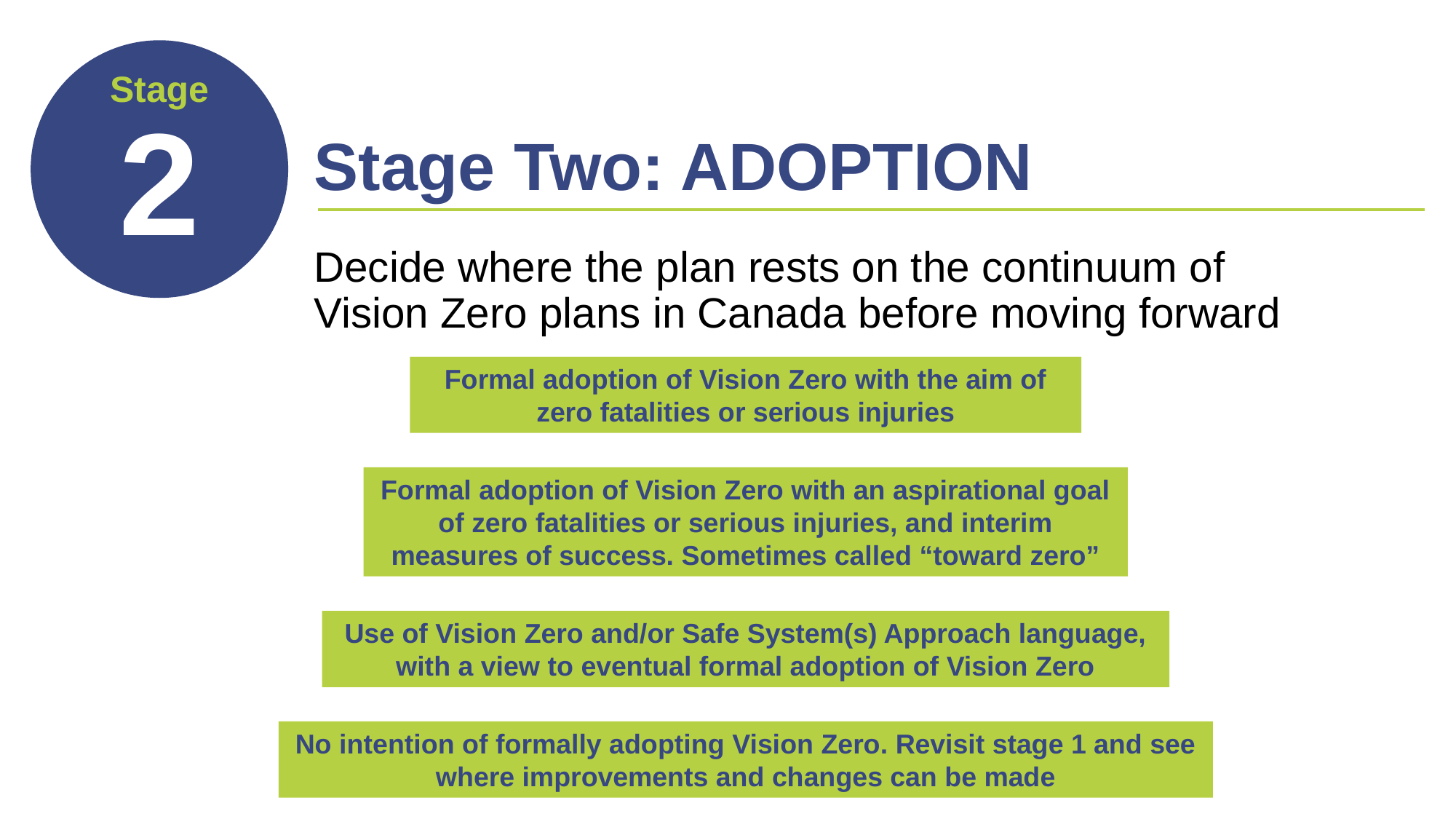

# Stage Two: ADOPTION
Decide where the plan rests on the continuum of Vision Zero plans in Canada before moving forward
Formal adoption of Vision Zero with the aim of zero fatalities or serious injuries
Formal adoption of Vision Zero with an aspirational goal of zero fatalities or serious injuries, and interim measures of success. Sometimes called “toward zero”
Use of Vision Zero and/or Safe System(s) Approach language, with a view to eventual formal adoption of Vision Zero
No intention of formally adopting Vision Zero. Revisit stage 1 and see where improvements and changes can be made